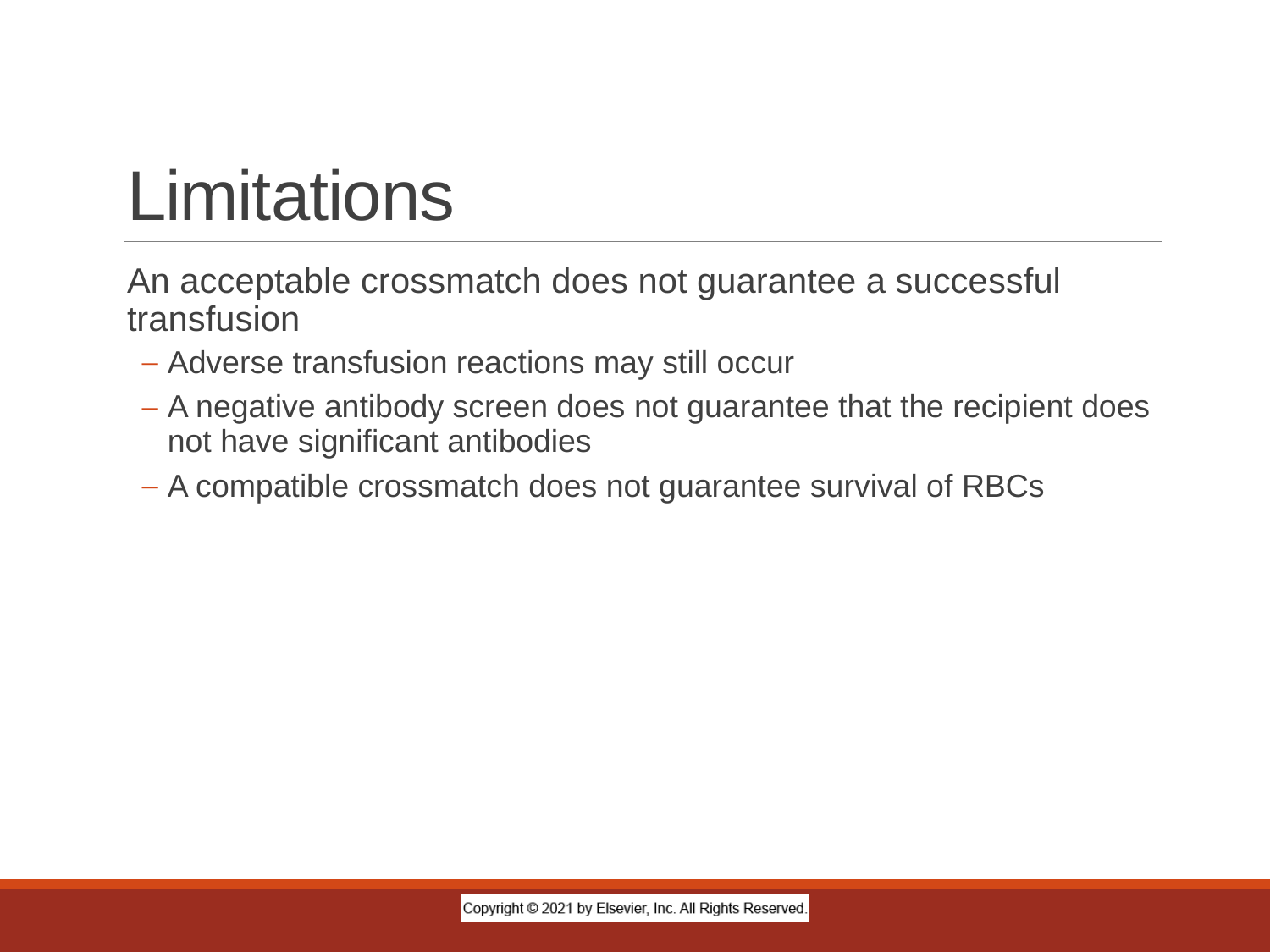

# Limitations
An acceptable crossmatch does not guarantee a successful transfusion
Adverse transfusion reactions may still occur
A negative antibody screen does not guarantee that the recipient does not have significant antibodies
A compatible crossmatch does not guarantee survival of RBCs